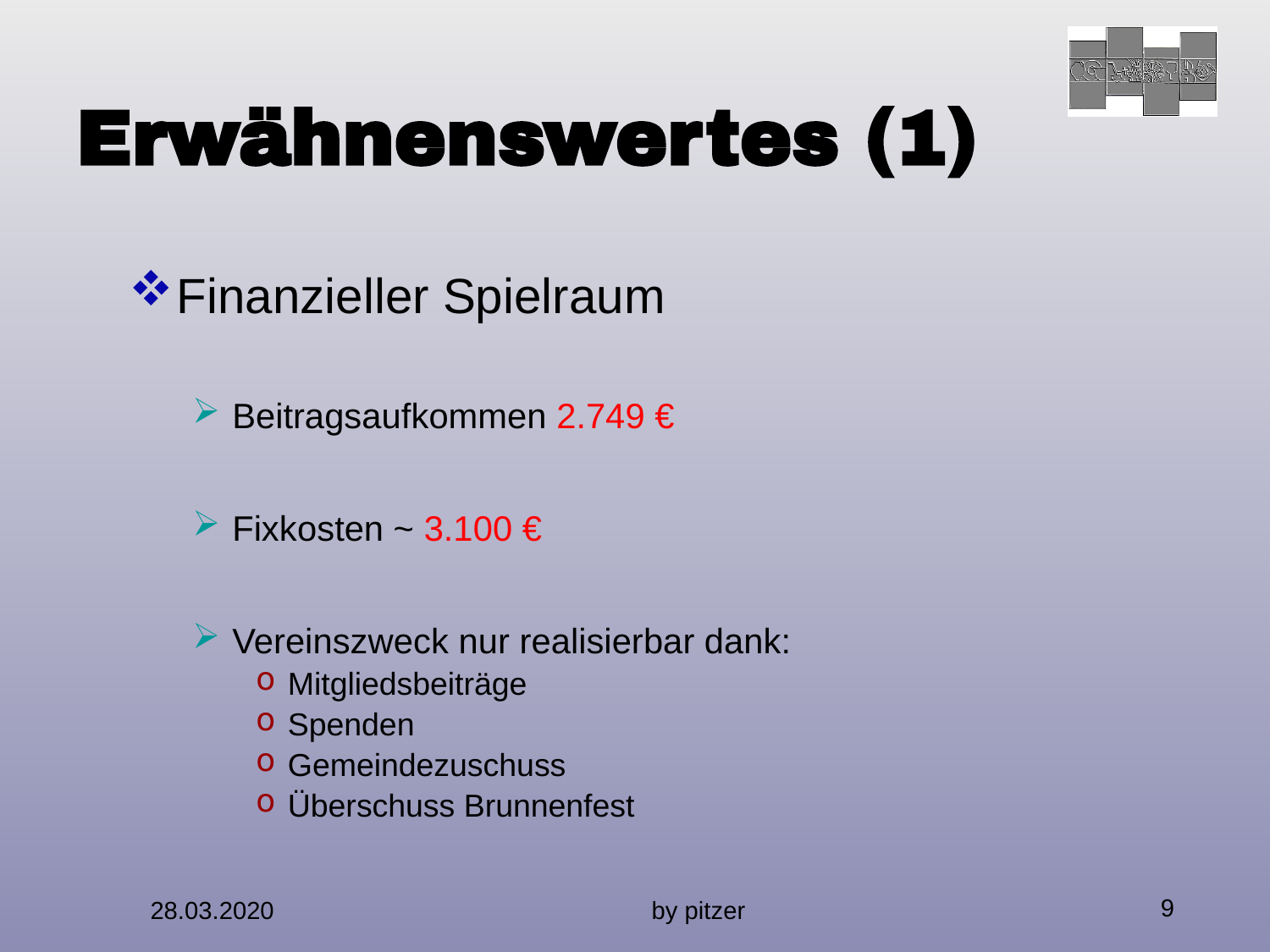

# Erwähnenswertes (1)
Finanzieller Spielraum

Beitragsaufkommen 2.749 €

Fixkosten ~ 3.100 €

Vereinszweck nur realisierbar dank:
Mitgliedsbeiträge
Spenden
Gemeindezuschuss
Überschuss Brunnenfest